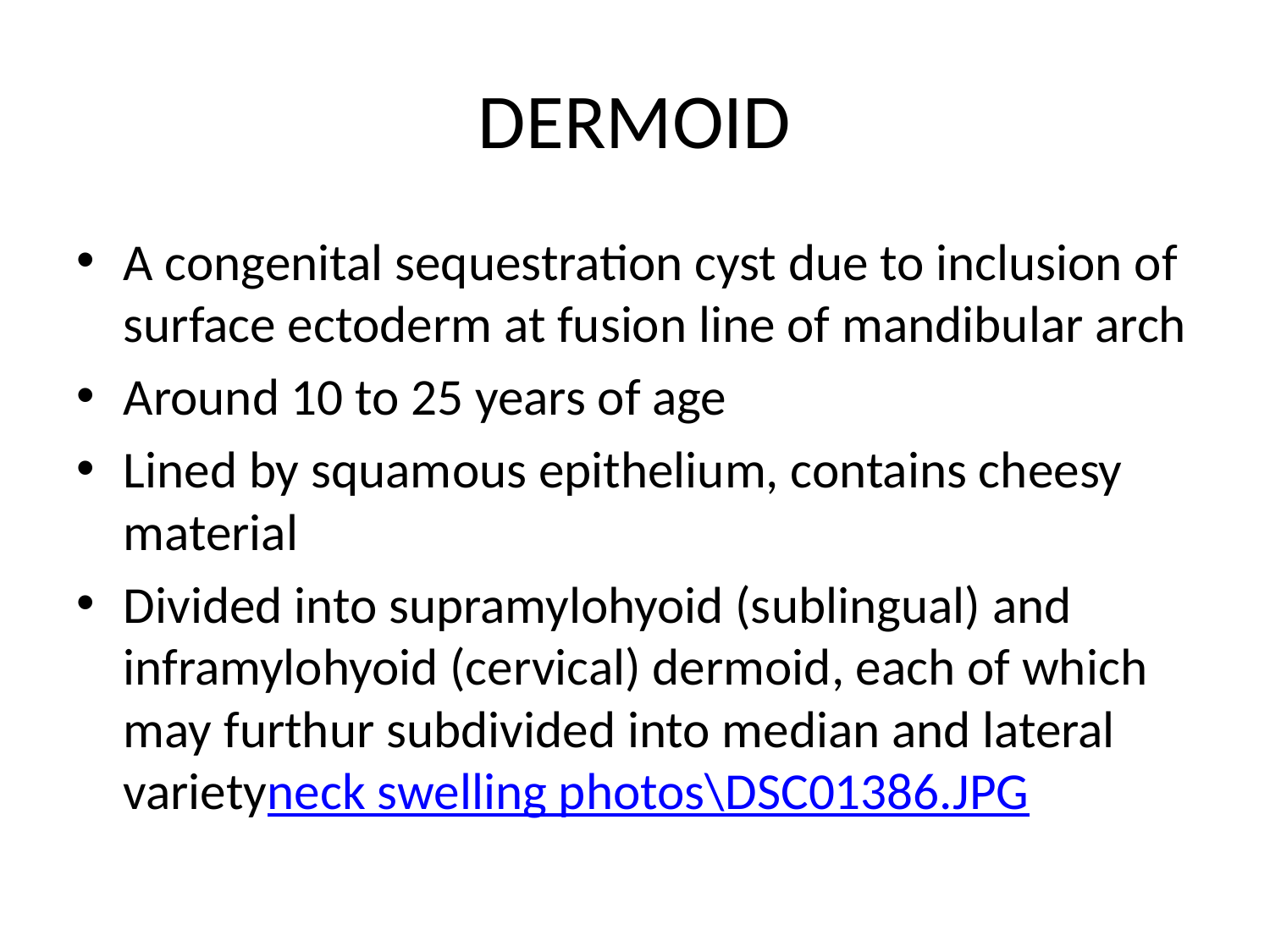

# DERMOID
A congenital sequestration cyst due to inclusion of surface ectoderm at fusion line of mandibular arch
Around 10 to 25 years of age
Lined by squamous epithelium, contains cheesy material
Divided into supramylohyoid (sublingual) and inframylohyoid (cervical) dermoid, each of which may furthur subdivided into median and lateral varietyneck swelling photos\DSC01386.JPG